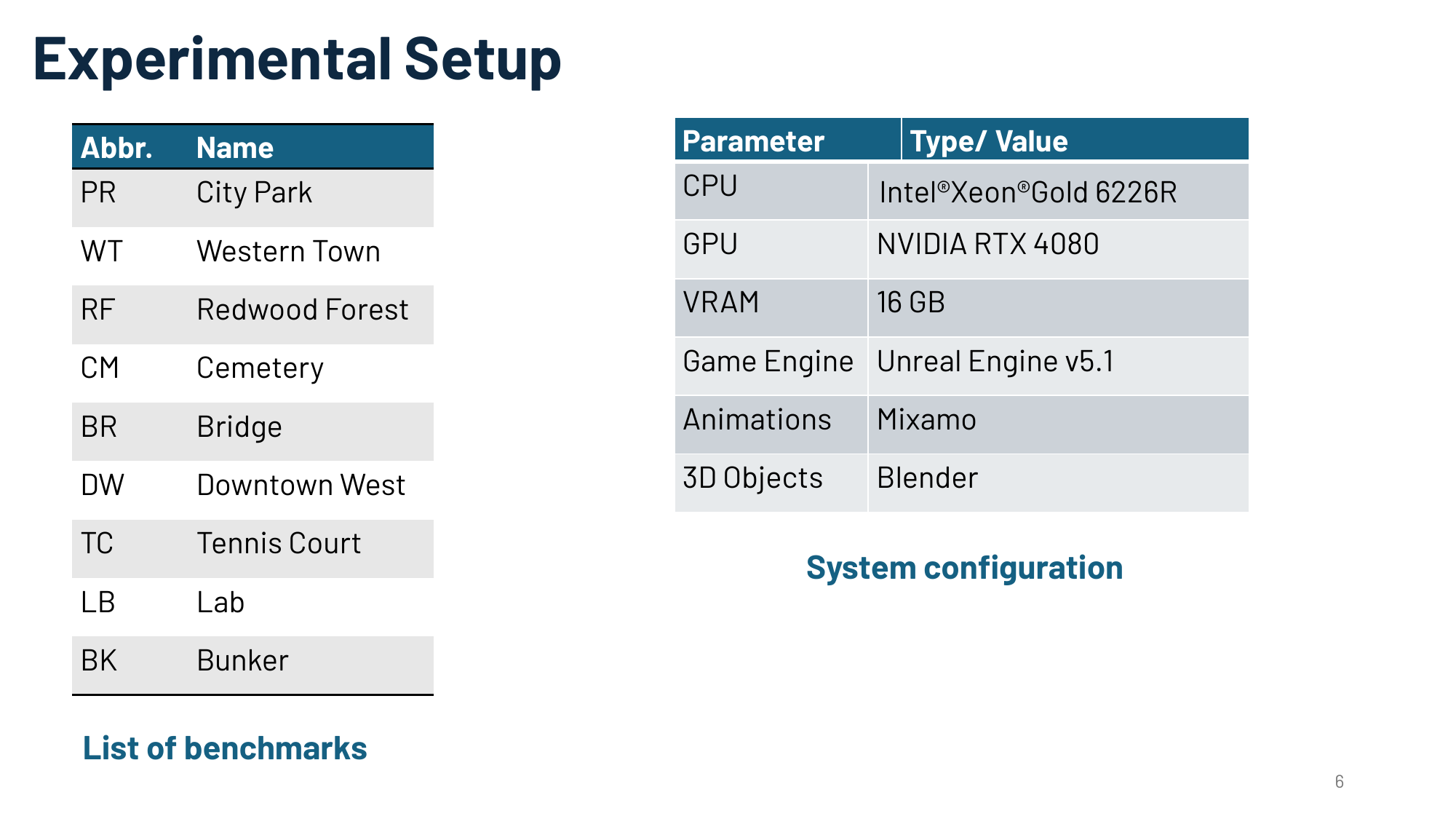

Experimental Setup
| Parameter |  | Type/ Value |
| --- | --- | --- |
| CPU | Intel®Xeon®Gold 6226R | Intel®Xeon®Gold 6226R |
| GPU | NVIDIA RTX 4080 | NVIDIA RTX A4000 |
| VRAM | 16 GB | 16 GB |
| Game Engine | Unreal Engine v5.1 | Oculus Quest 2 |
| Animations | Mixamo |  |
| 3D Objects | Blender |  |
| Abbr. | Name |
| --- | --- |
| PR | City Park |
| WT | Western Town |
| RF | Redwood Forest |
| CM | Cemetery |
| BR | Bridge |
| DW | Downtown West |
| TC | Tennis Court |
| LB | Lab |
| BK | Bunker |
System configuration
List of benchmarks
6